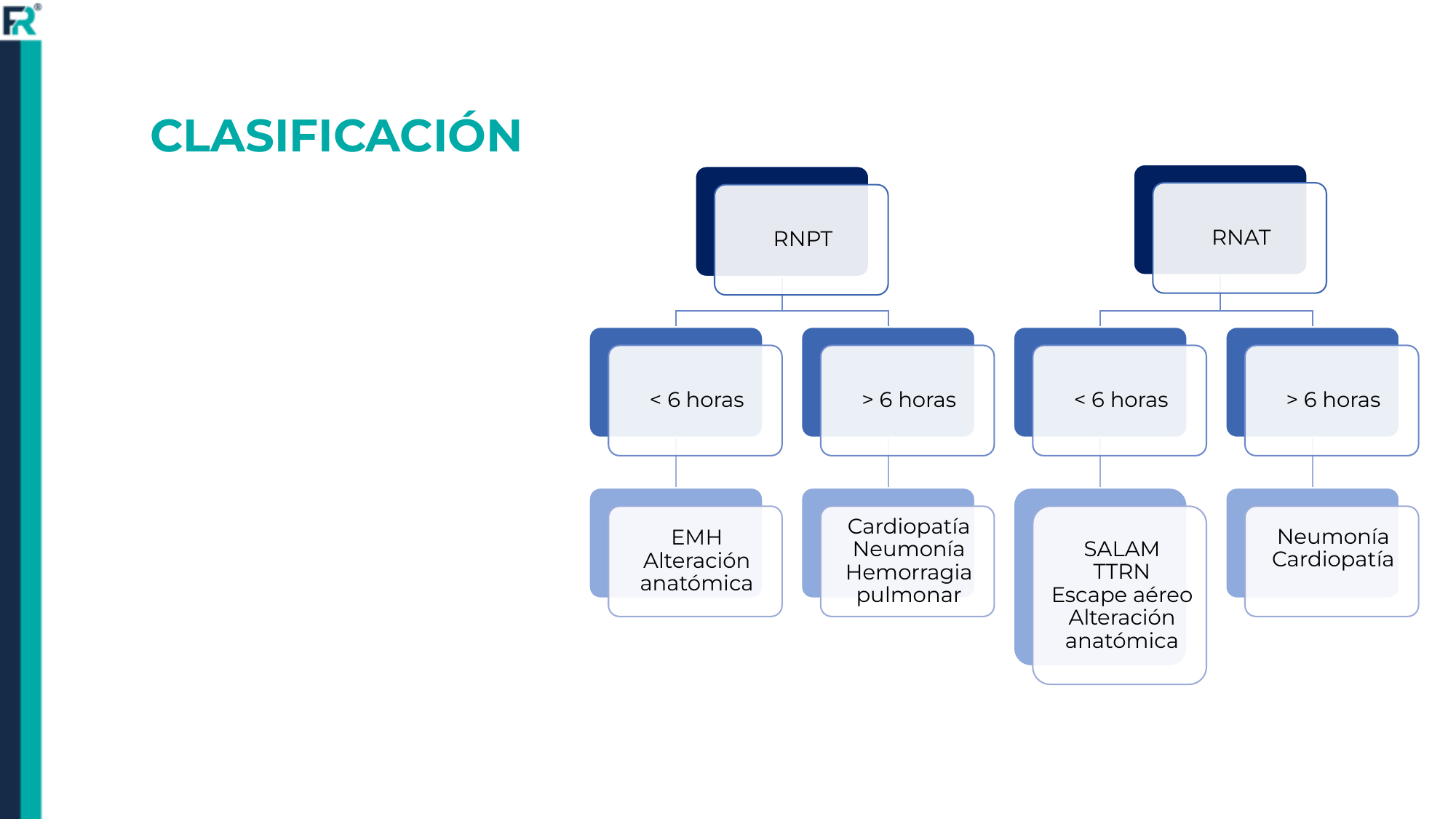

CLASIFICACIÓN
RNPT
< 6 horas
EMH
Alteración anatómica
> 6 horas
Cardiopatía
Neumonía
Hemorragia pulmonar
RNAT
< 6 horas
SALAM
TTRN
Escape aéreo
Alteración anatómica
> 6 horas
Neumonía
Cardiopatía